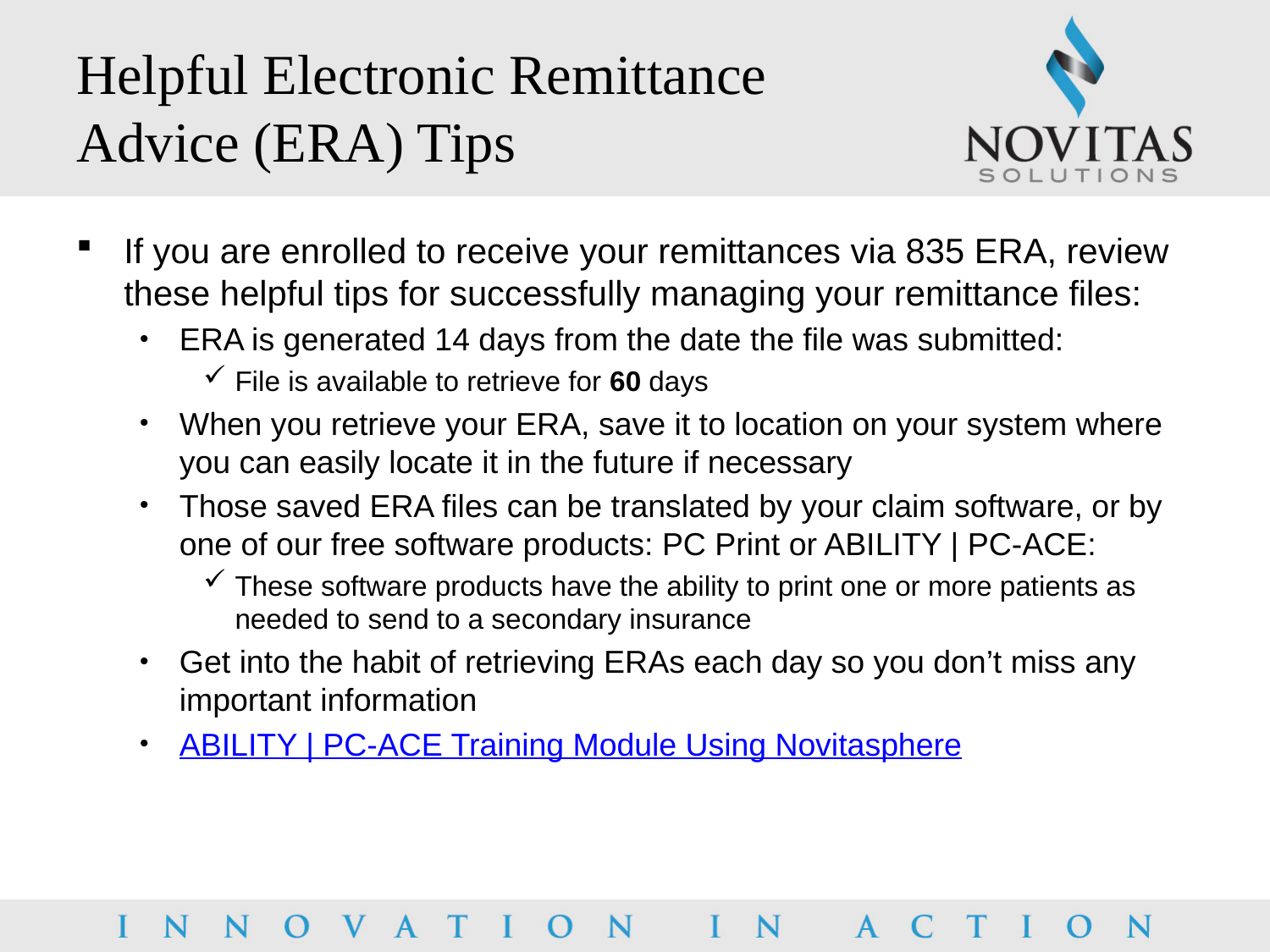

# Helpful Electronic Remittance Advice (ERA) Tips
If you are enrolled to receive your remittances via 835 ERA, review these helpful tips for successfully managing your remittance files:
ERA is generated 14 days from the date the file was submitted:
File is available to retrieve for 60 days
When you retrieve your ERA, save it to location on your system where you can easily locate it in the future if necessary
Those saved ERA files can be translated by your claim software, or by one of our free software products: PC Print or ABILITY | PC-ACE:
These software products have the ability to print one or more patients as needed to send to a secondary insurance
Get into the habit of retrieving ERAs each day so you don’t miss any important information
ABILITY | PC-ACE Training Module Using Novitasphere